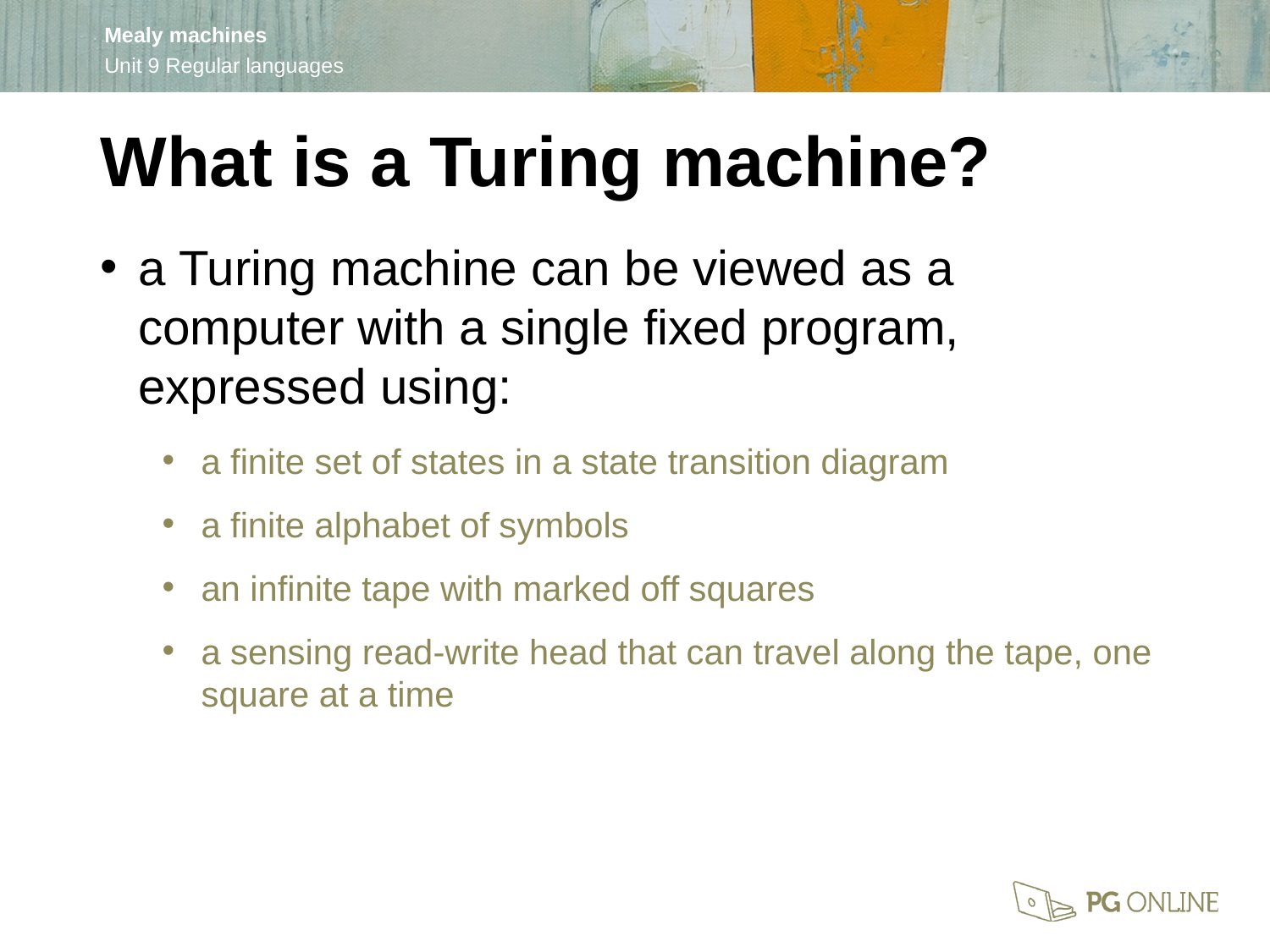

What is a Turing machine?
a Turing machine can be viewed as a computer with a single fixed program, expressed using:
a finite set of states in a state transition diagram
a finite alphabet of symbols
an infinite tape with marked off squares
a sensing read-write head that can travel along the tape, one square at a time